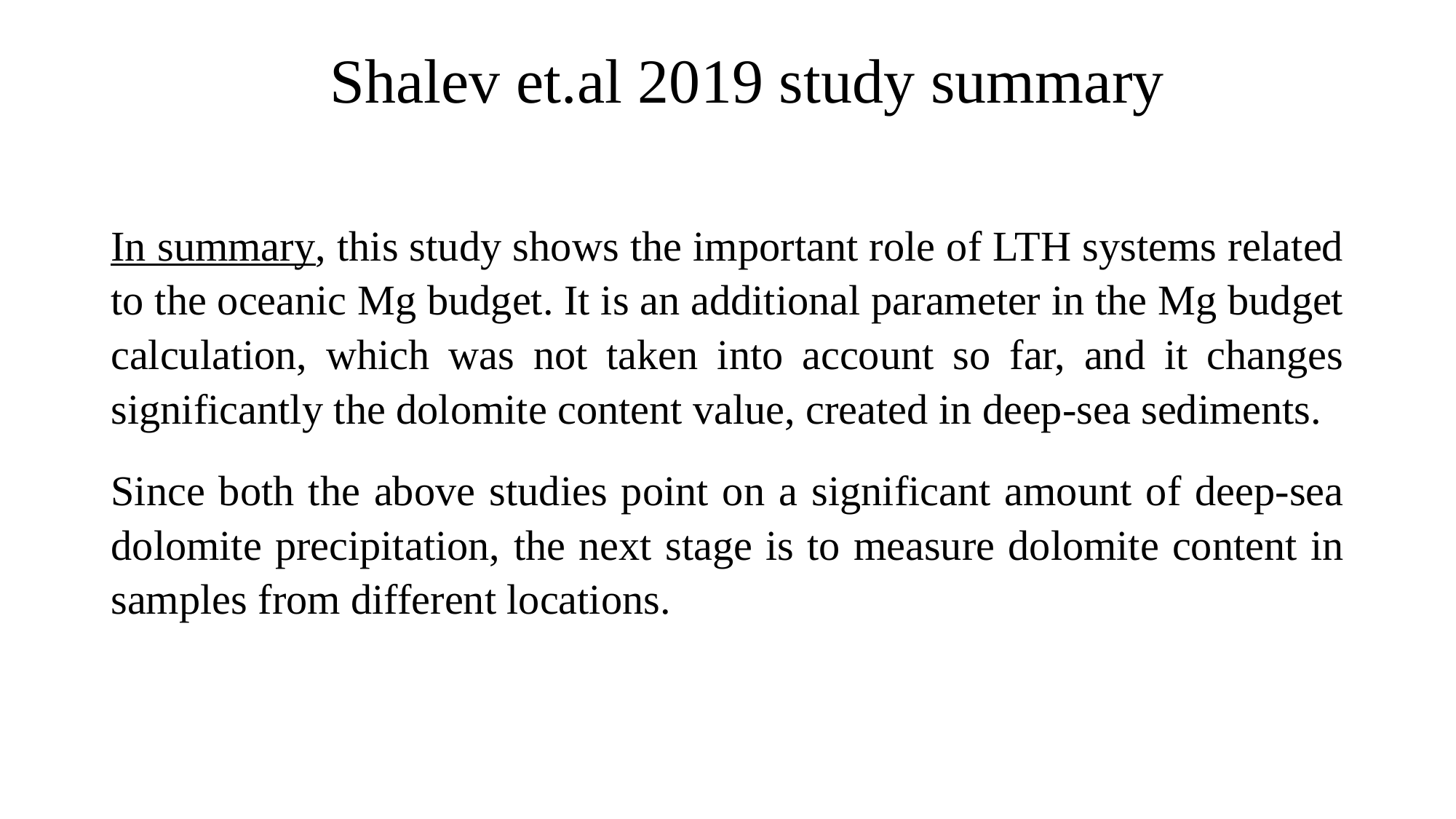

# Shalev et.al 2019 study summary

In summary, this study shows the important role of LTH systems related to the oceanic Mg budget. It is an additional parameter in the Mg budget calculation, which was not taken into account so far, and it changes significantly the dolomite content value, created in deep-sea sediments.
Since both the above studies point on a significant amount of deep-sea dolomite precipitation, the next stage is to measure dolomite content in samples from different locations.